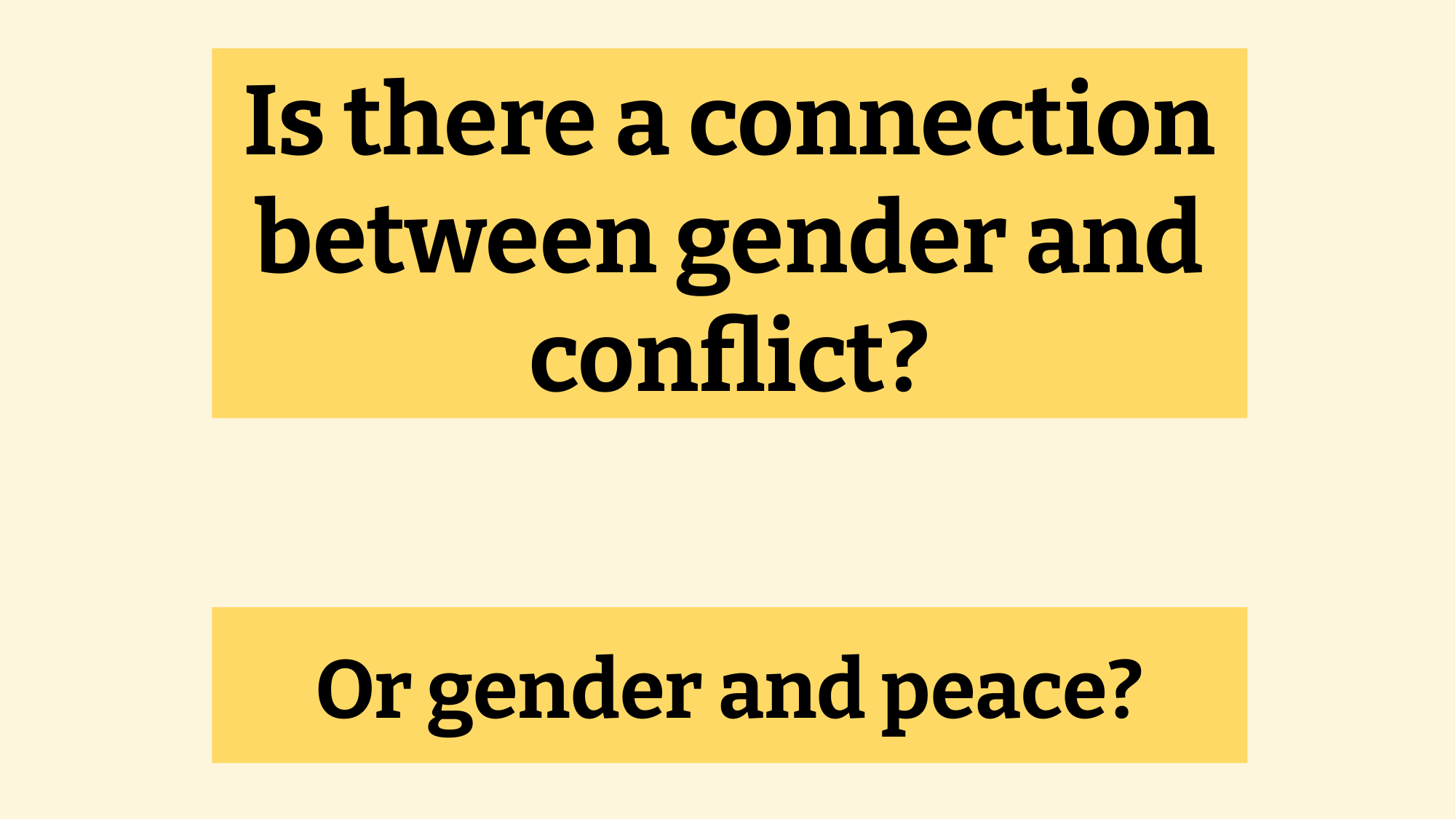

Is there a connection between gender and conflict?
Or gender and peace?